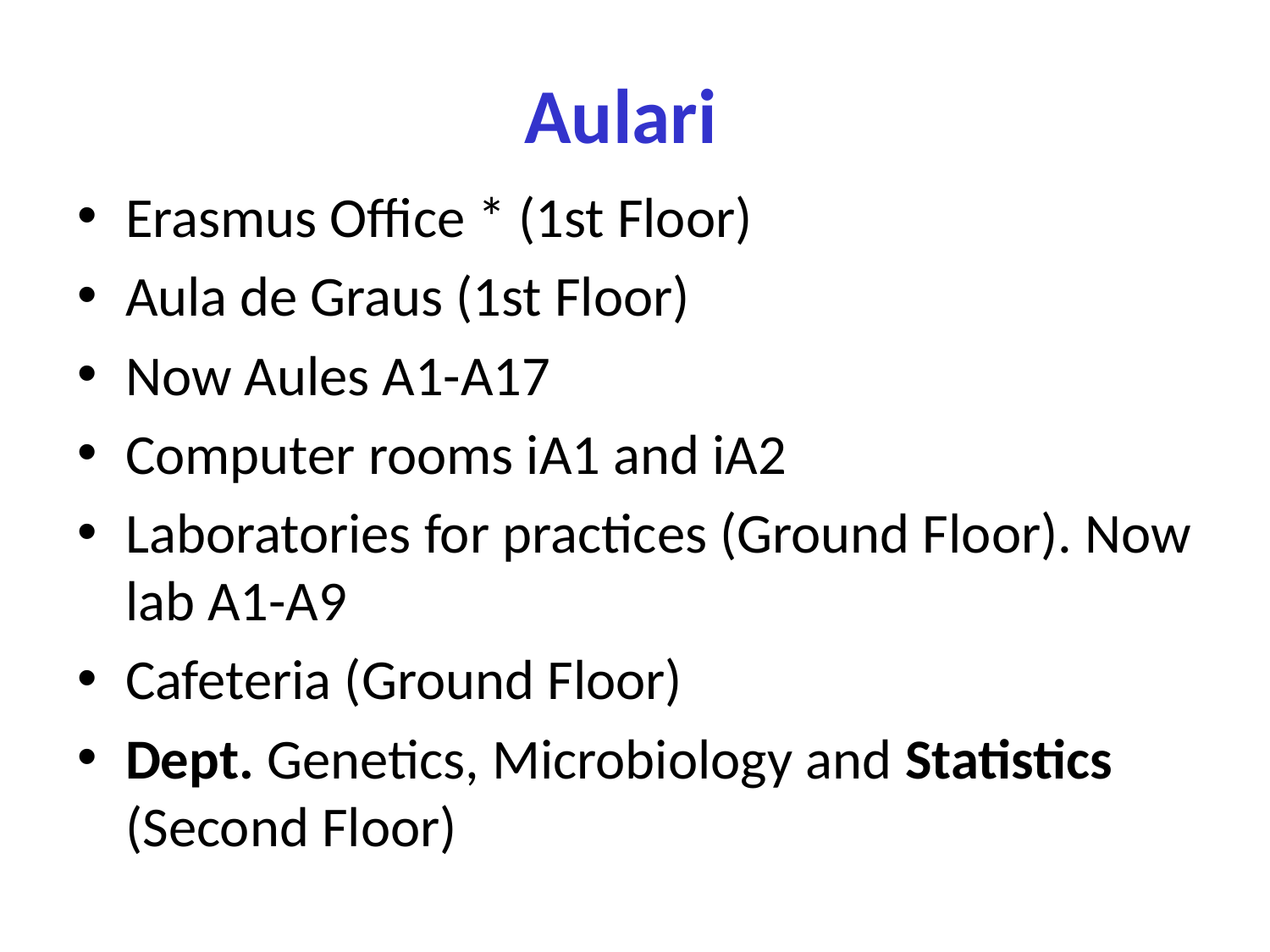

# Aulari
Erasmus Office * (1st Floor)
Aula de Graus (1st Floor)
Now Aules A1-A17
Computer rooms iA1 and iA2
Laboratories for practices (Ground Floor). Now lab A1-A9
Cafeteria (Ground Floor)
Dept. Genetics, Microbiology and Statistics (Second Floor)